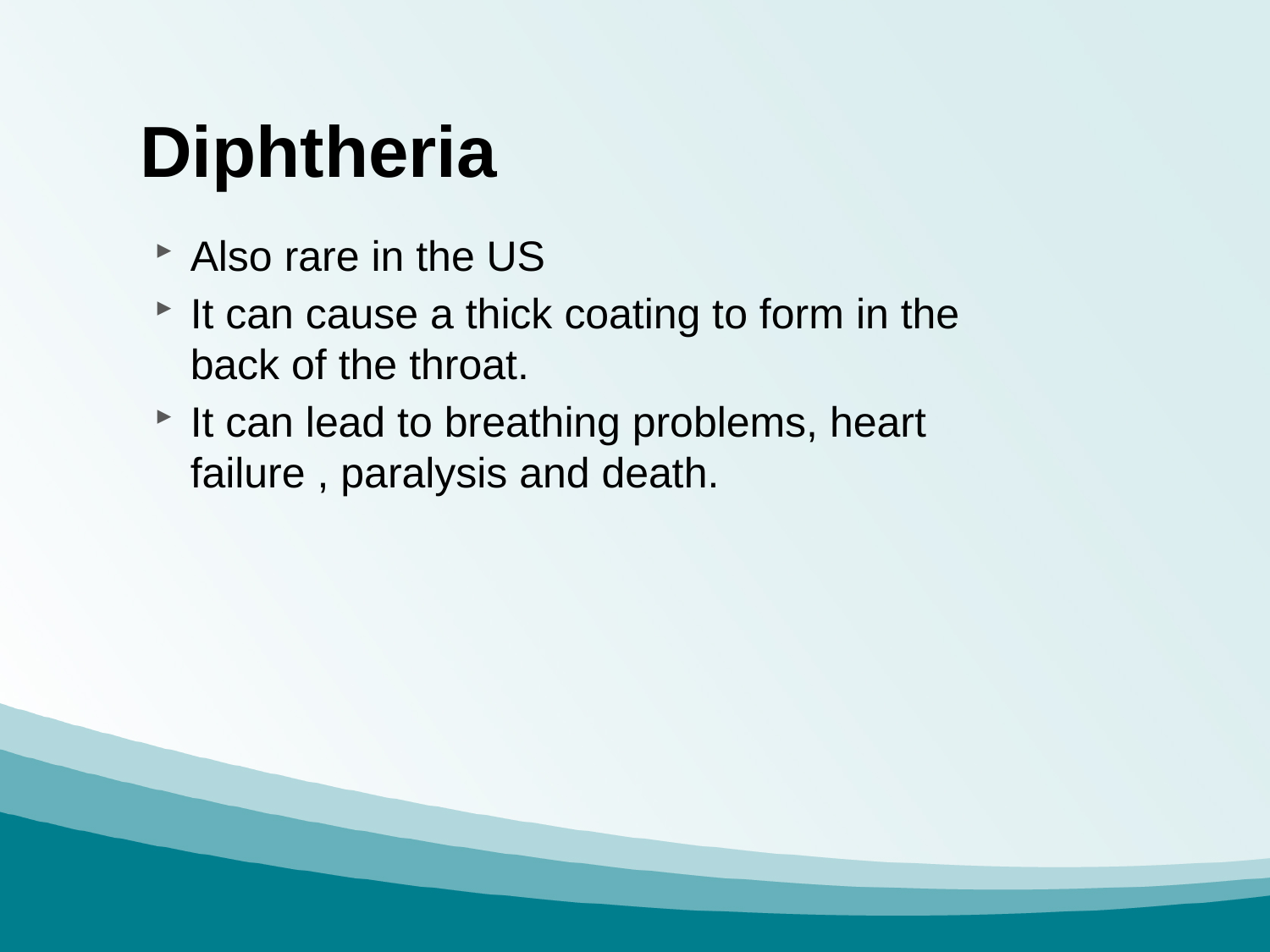

# Diphtheria
Also rare in the US
It can cause a thick coating to form in the back of the throat.
It can lead to breathing problems, heart failure , paralysis and death.